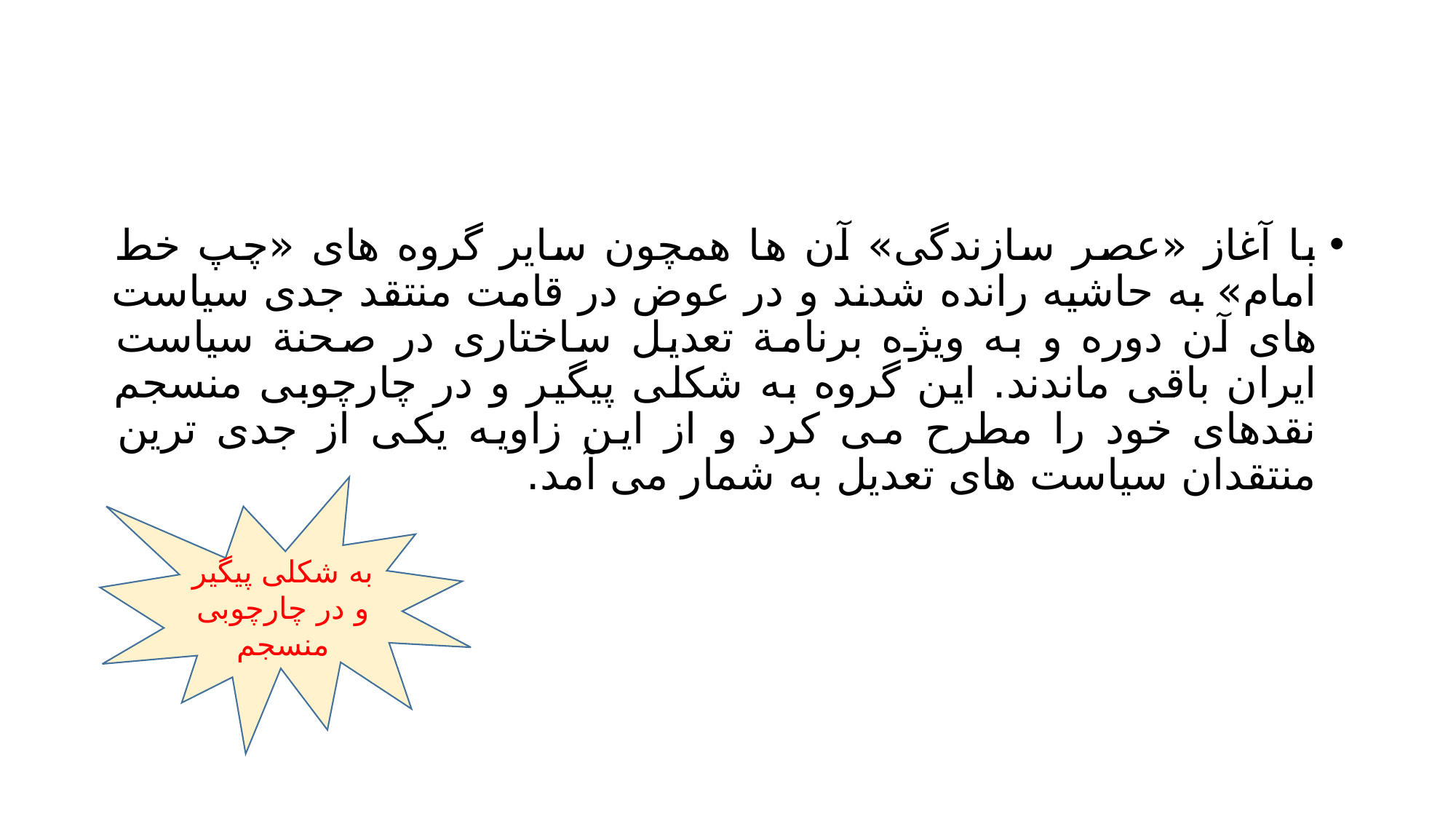

#
با آغاز «عصر سازندگی» آن ها همچون سایر گروه های «چپ خط امام» به حاشیه رانده شدند و در عوض در قامت منتقد جدی سیاست های آن دوره و به ویژه برنامة تعدیل ساختاری در صحنة سیاست ایران باقی ماندند. این گروه به شکلی پیگیر و در چارچوبی منسجم نقدهای خود را مطرح می کرد و از این زاویه یکی از جدی ترین منتقدان سیاست های تعدیل به شمار می آمد.
به شکلی پیگیر و در چارچوبی منسجم